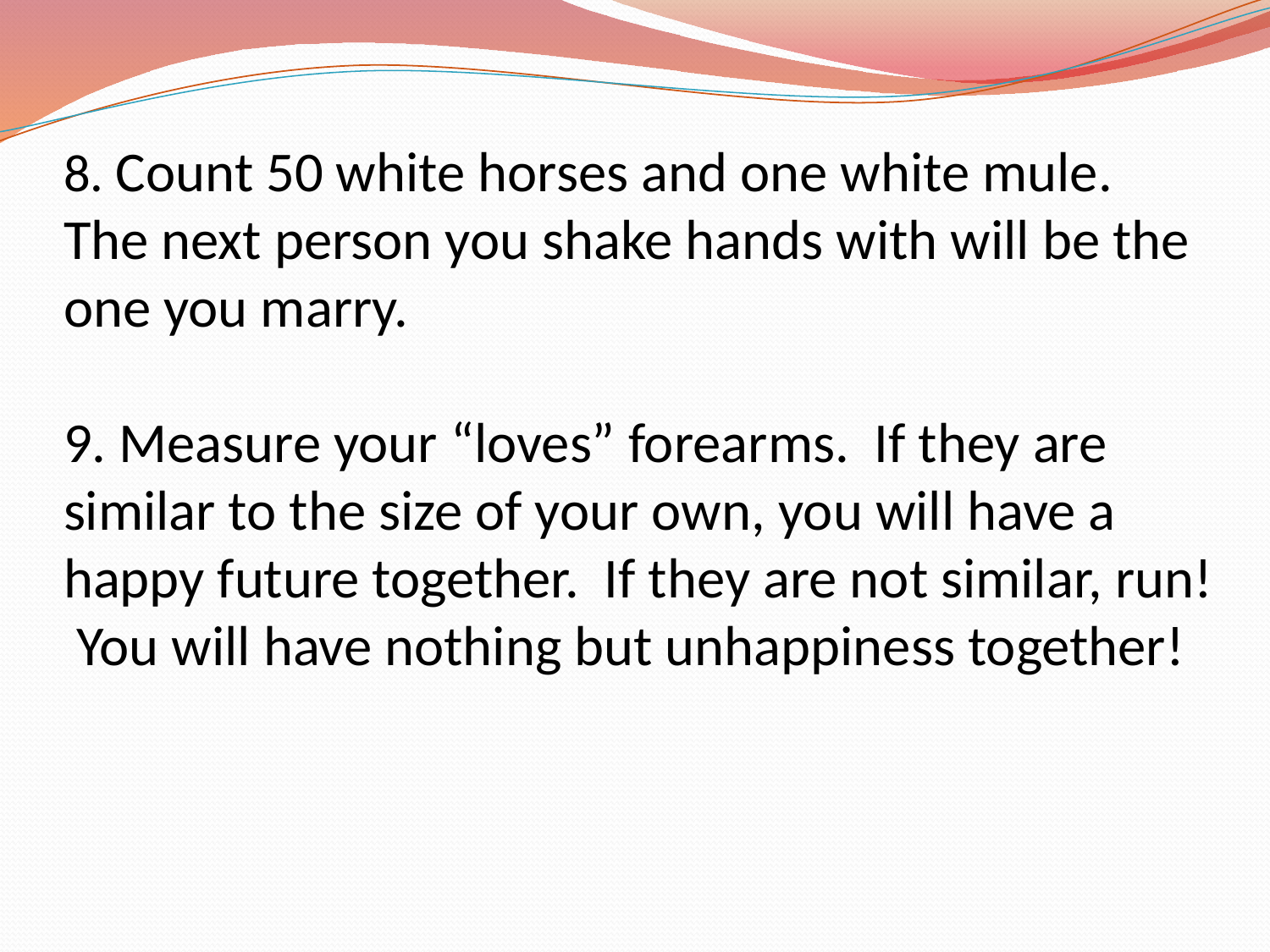

# 8. Count 50 white horses and one white mule.  The next person you shake hands with will be the one you marry. 9. Measure your “loves” forearms.  If they are similar to the size of your own, you will have a happy future together.  If they are not similar, run!  You will have nothing but unhappiness together!